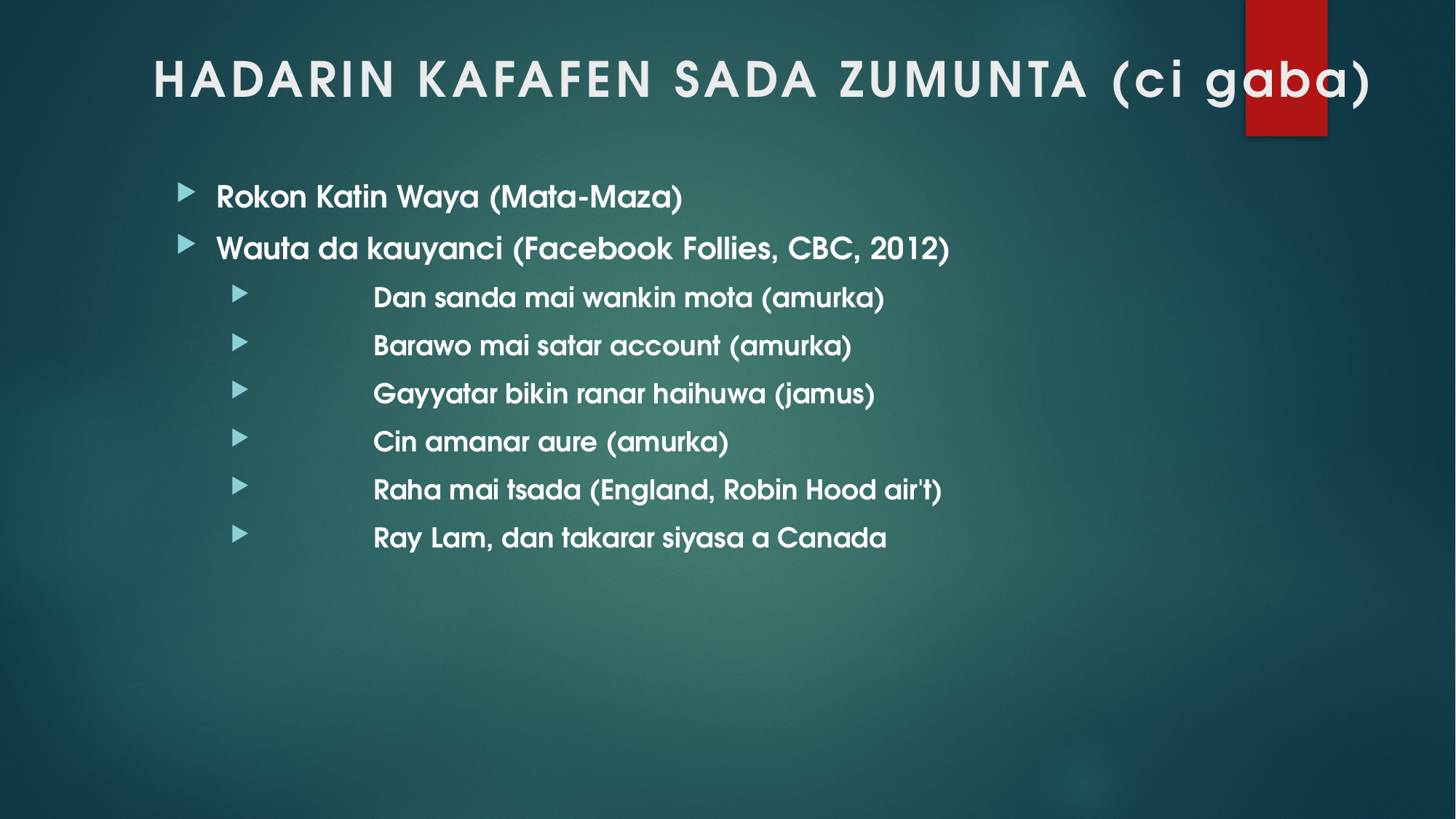

# HADARIN KAFAFEN SADA ZUMUNTA (ci gaba)
Rokon Katin Waya (Mata-Maza)
Wauta da kauyanci (Facebook Follies, CBC, 2012)
	Dan sanda mai wankin mota (amurka)
	Barawo mai satar account (amurka)
	Gayyatar bikin ranar haihuwa (jamus)
	Cin amanar aure (amurka)
	Raha mai tsada (England, Robin Hood air't)
	Ray Lam, dan takarar siyasa a Canada